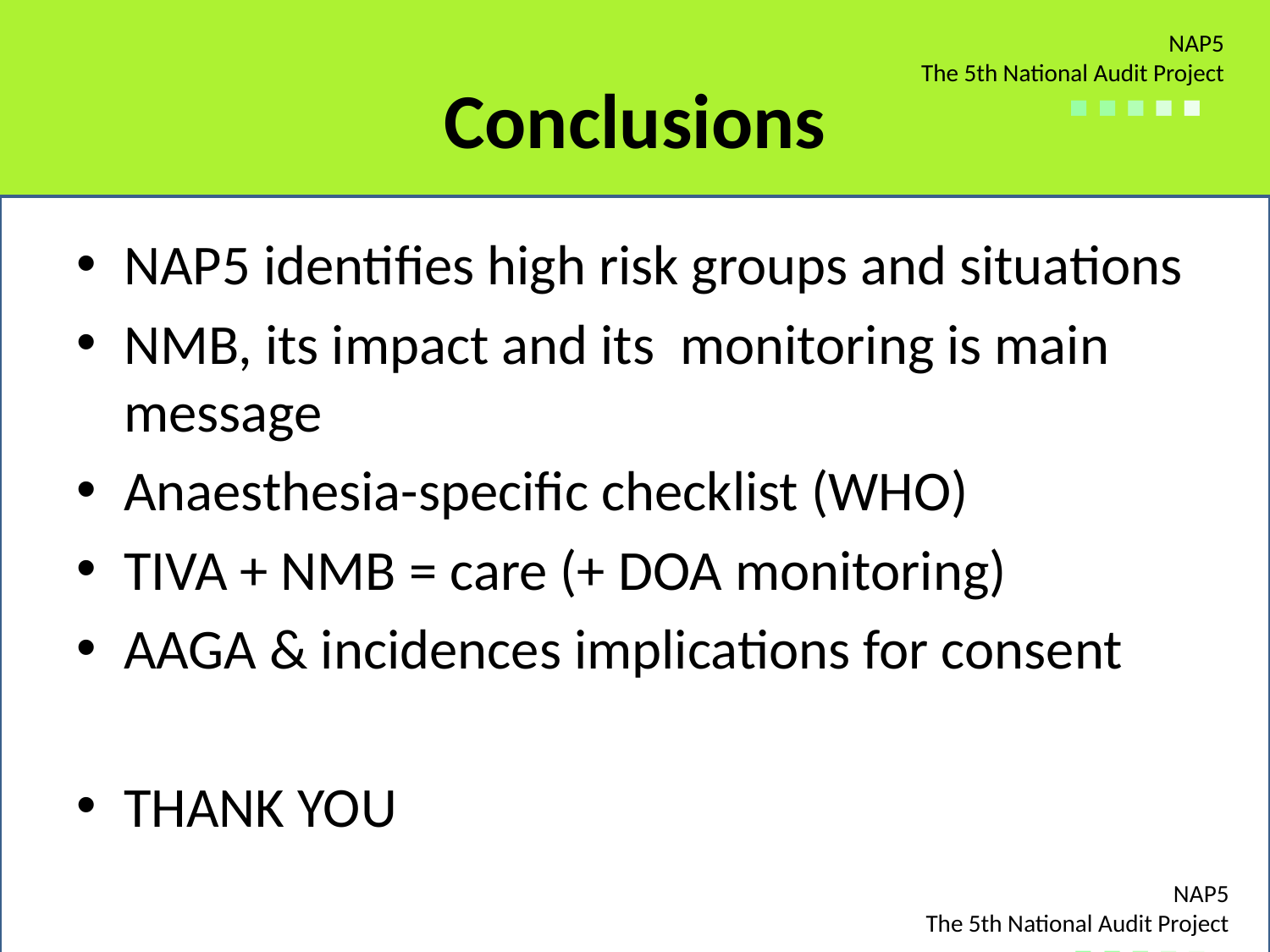

# Conclusions
NAP5 identifies high risk groups and situations
NMB, its impact and its  monitoring is main message
Anaesthesia-specific checklist (WHO)
TIVA + NMB = care (+ DOA monitoring)
AAGA & incidences implications for consent

THANK YOU